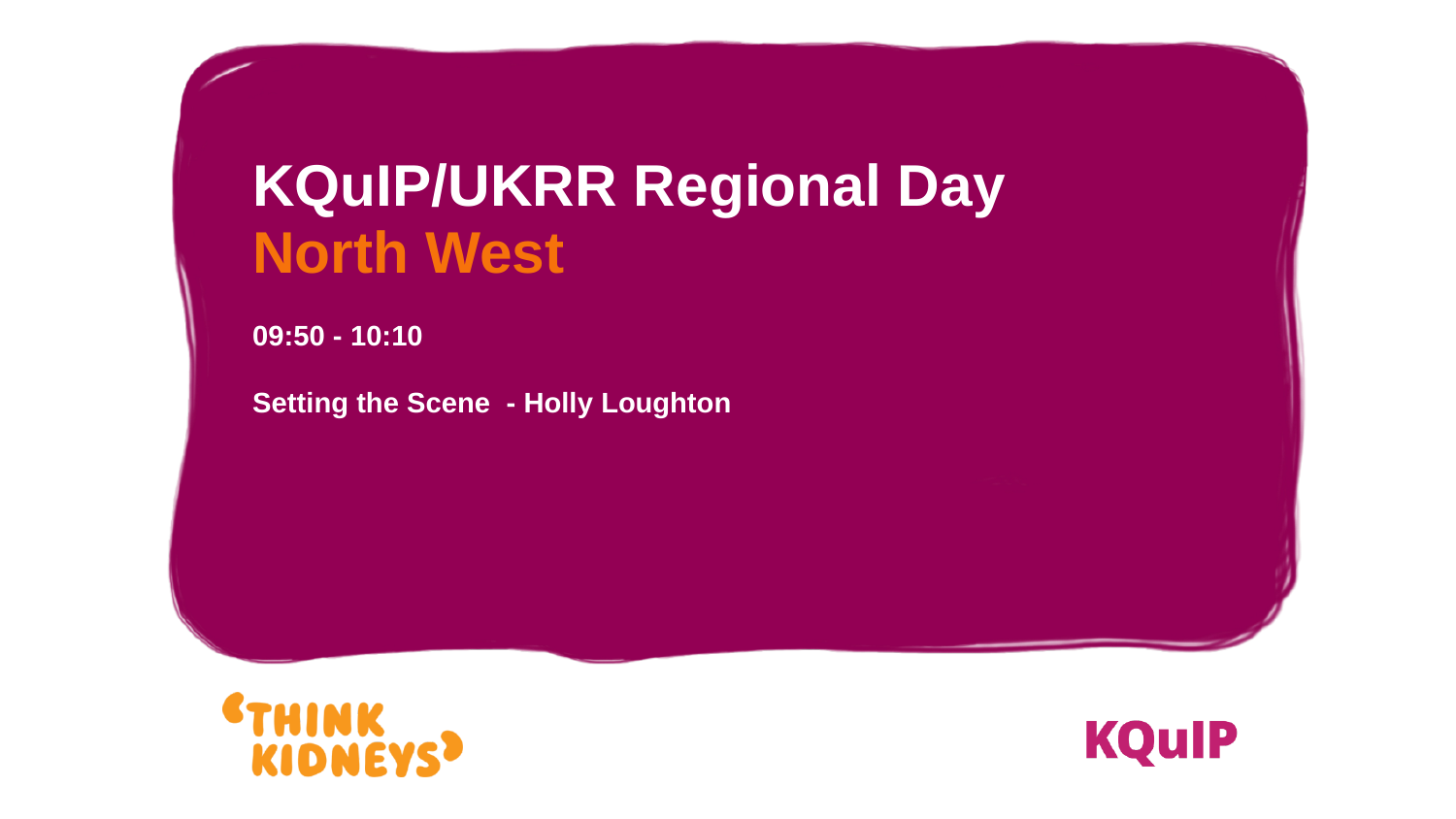

KQuIP/UKRR Regional Day
North West
09:50 - 10:10
Setting the Scene  - Holly Loughton